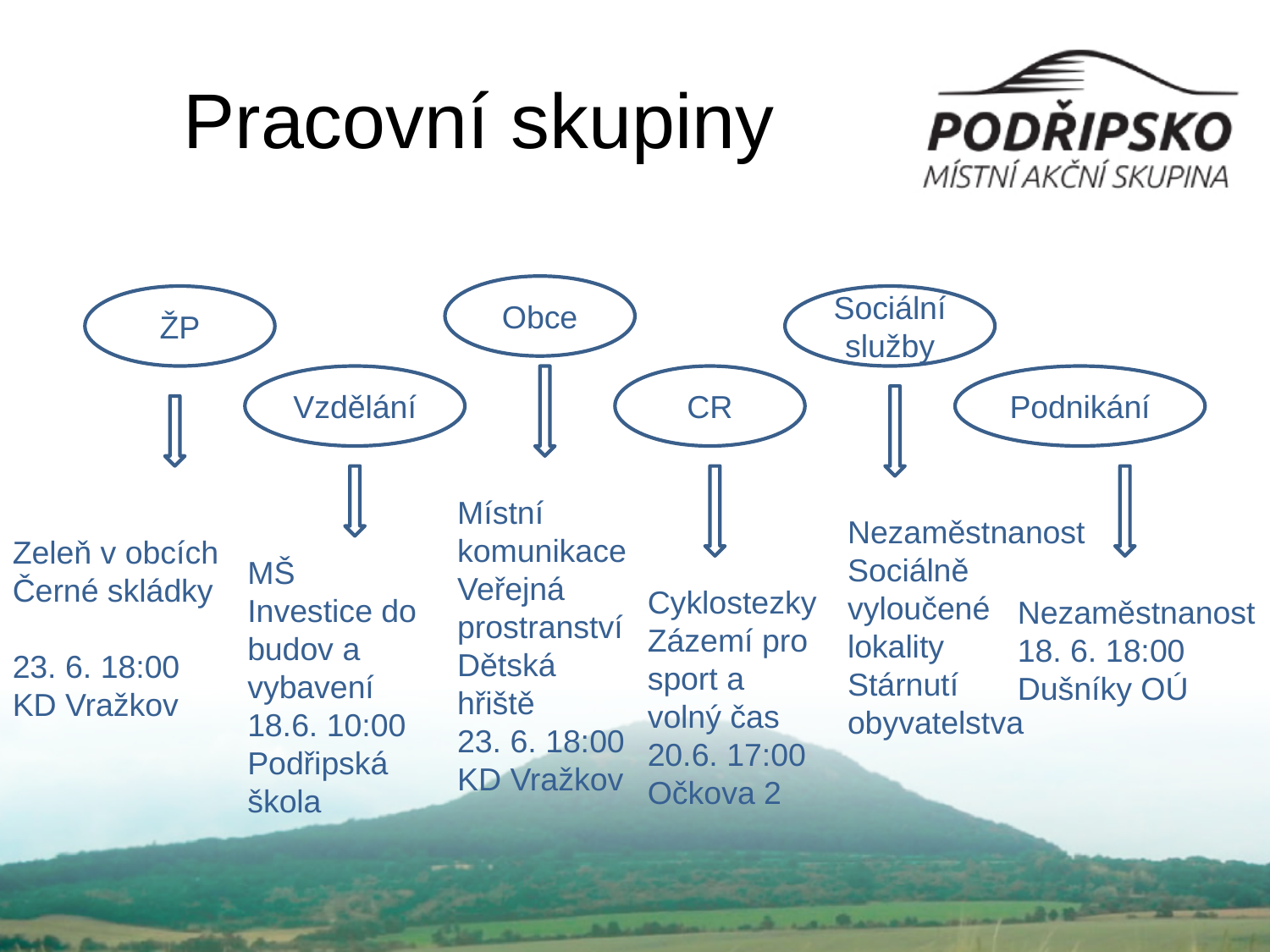

# Pracovní skupiny
Obce
ŽP
Sociální služby
Vzdělání

CR
Podnikání

Místní komunikace
Veřejná prostranství
Dětská hřiště
23. 6. 18:00
KD Vražkov

Nezaměstnanost
Sociálně vyloučené lokality
Stárnutí obyvatelstva
Zeleň v obcích
Černé skládky

23. 6. 18:00
KD Vražkov

MŠ
Investice do budov a vybavení
18.6. 10:00
Podřipská škola
Cyklostezky
Zázemí pro sport a volný čas
20.6. 17:00
Očkova 2

Nezaměstnanost
18. 6. 18:00
Dušníky OÚ